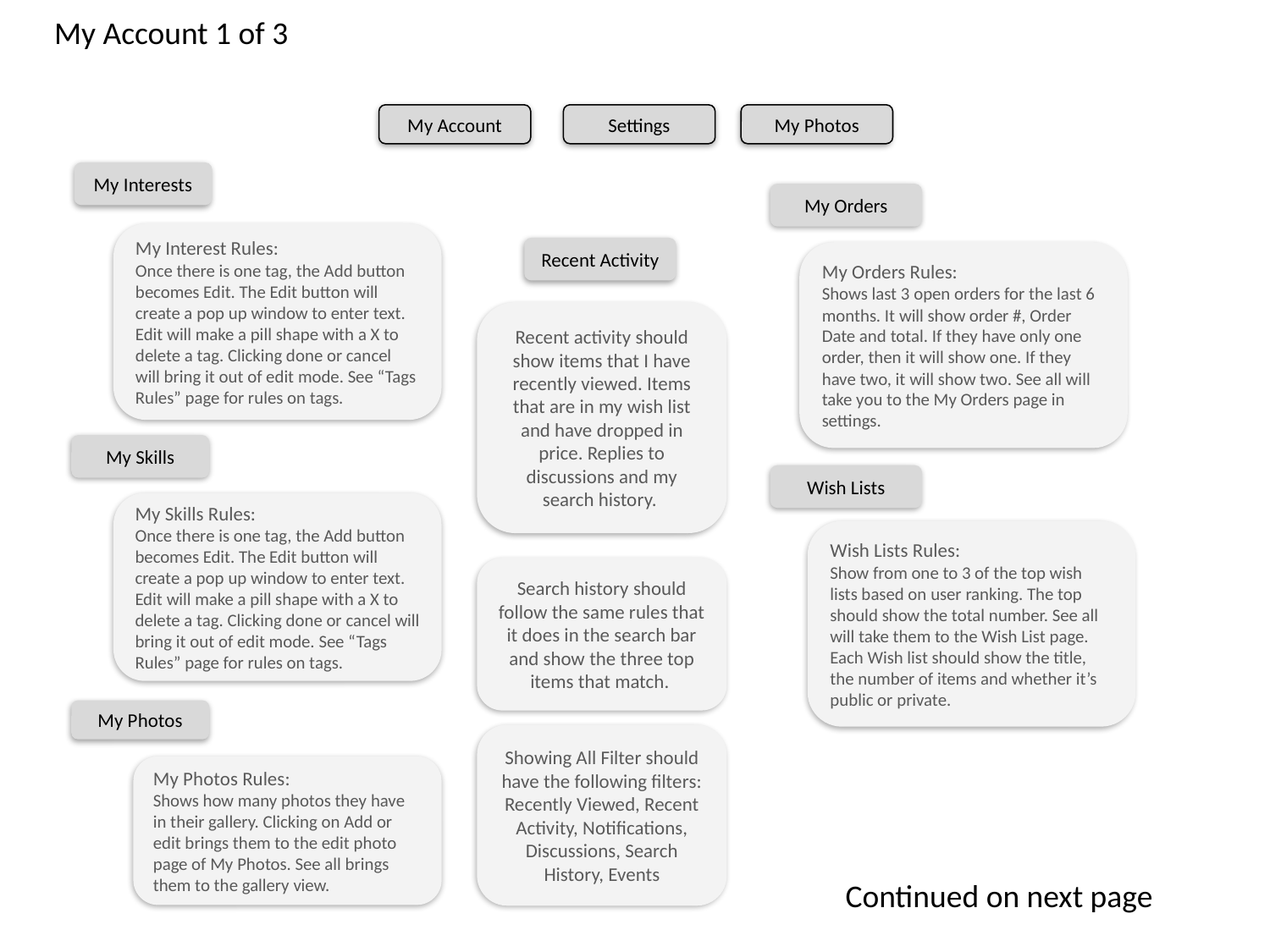

# My Account 1 of 3
My Account
Settings
My Photos
My Interests
My Orders
My Interest Rules:
Once there is one tag, the Add button becomes Edit. The Edit button will create a pop up window to enter text. Edit will make a pill shape with a X to delete a tag. Clicking done or cancel will bring it out of edit mode. See “Tags Rules” page for rules on tags.
Recent Activity
My Orders Rules:
Shows last 3 open orders for the last 6 months. It will show order #, Order Date and total. If they have only one order, then it will show one. If they have two, it will show two. See all will take you to the My Orders page in settings.
Recent activity should show items that I have recently viewed. Items that are in my wish list and have dropped in price. Replies to discussions and my search history.
My Skills
Wish Lists
My Skills Rules:
Once there is one tag, the Add button becomes Edit. The Edit button will create a pop up window to enter text. Edit will make a pill shape with a X to delete a tag. Clicking done or cancel will bring it out of edit mode. See “Tags Rules” page for rules on tags.
Wish Lists Rules:
Show from one to 3 of the top wish lists based on user ranking. The top should show the total number. See all will take them to the Wish List page. Each Wish list should show the title, the number of items and whether it’s public or private.
Search history should follow the same rules that it does in the search bar and show the three top items that match.
My Photos
Showing All Filter should have the following filters:
Recently Viewed, Recent Activity, Notifications, Discussions, Search History, Events
My Photos Rules:
Shows how many photos they have in their gallery. Clicking on Add or edit brings them to the edit photo page of My Photos. See all brings them to the gallery view.
Continued on next page